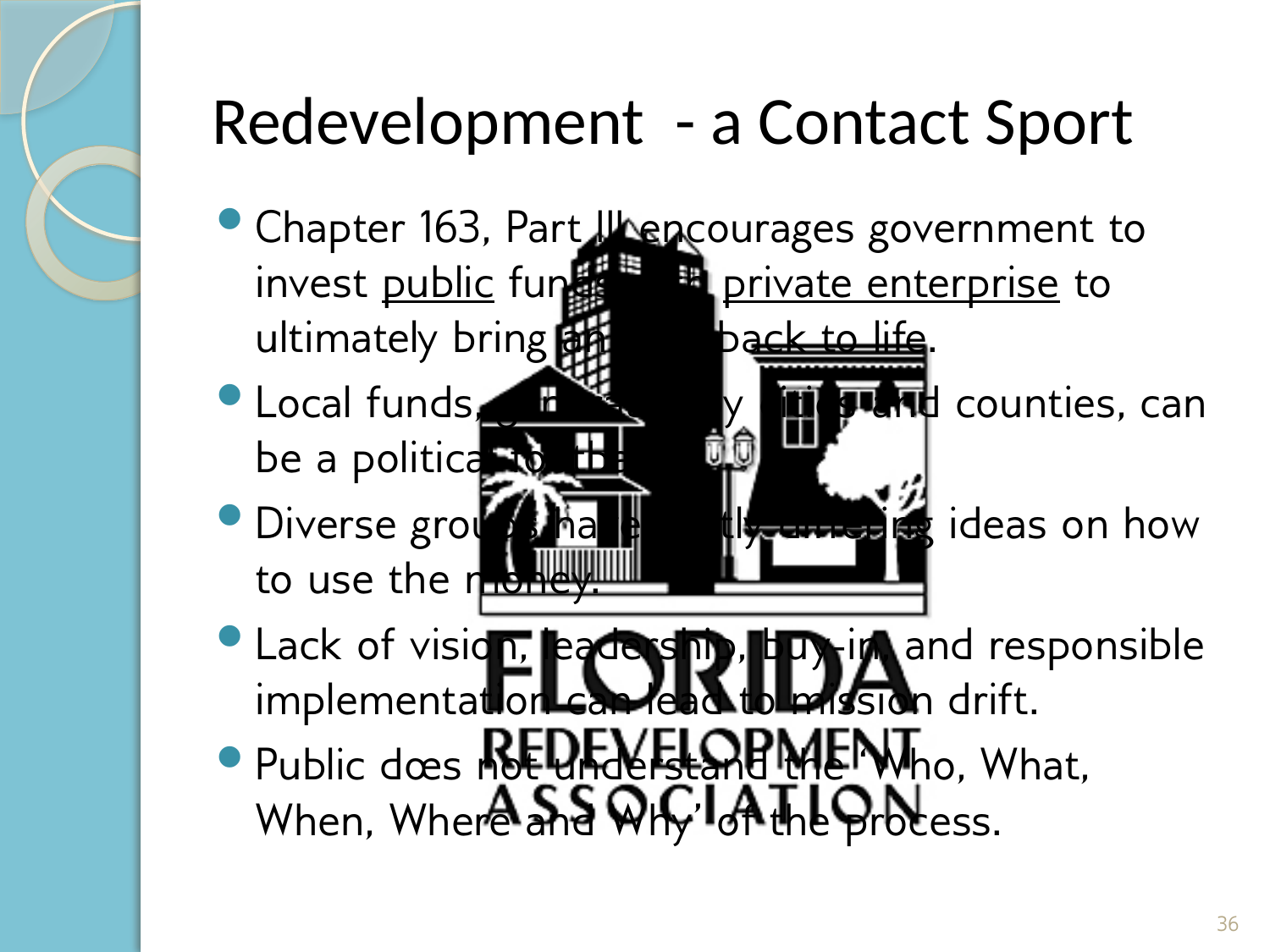

# Redevelopment  - a Contact Sport
Chapter 163, Part III encourages government to invest public funds with private enterprise to ultimately bring an area back to life.
Local funds, generated by cities and counties, can be a political football.
Diverse groups have vastly differing ideas on how to use the money.
Lack of vision, leadership, buy-in, and responsible implementation can lead to mission drift.
Public does not understand the ‘Who, What, When, Where and Why’ of the process.

36